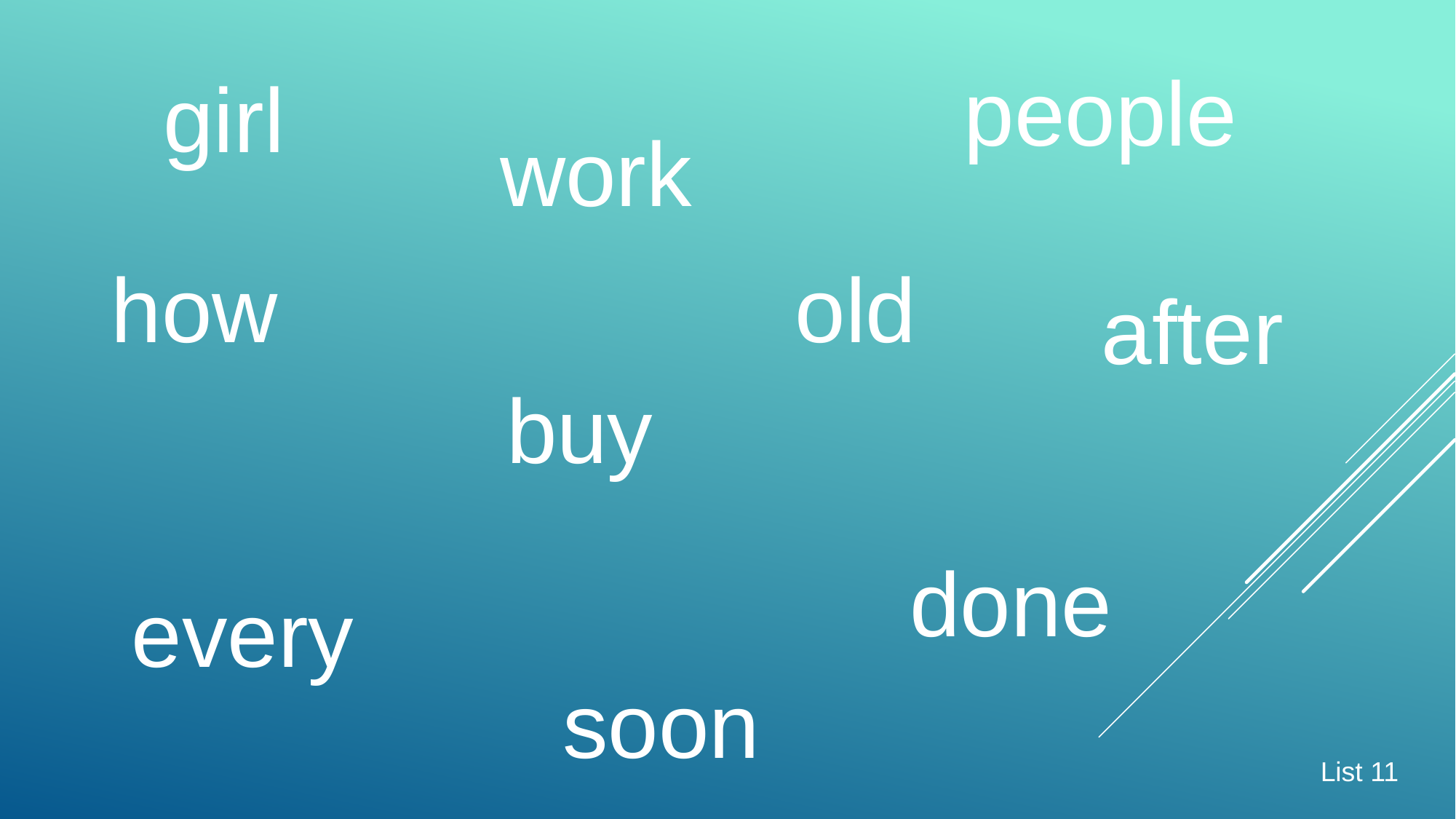

people
girl
work
old
how
after
buy
done
every
soon
List 11